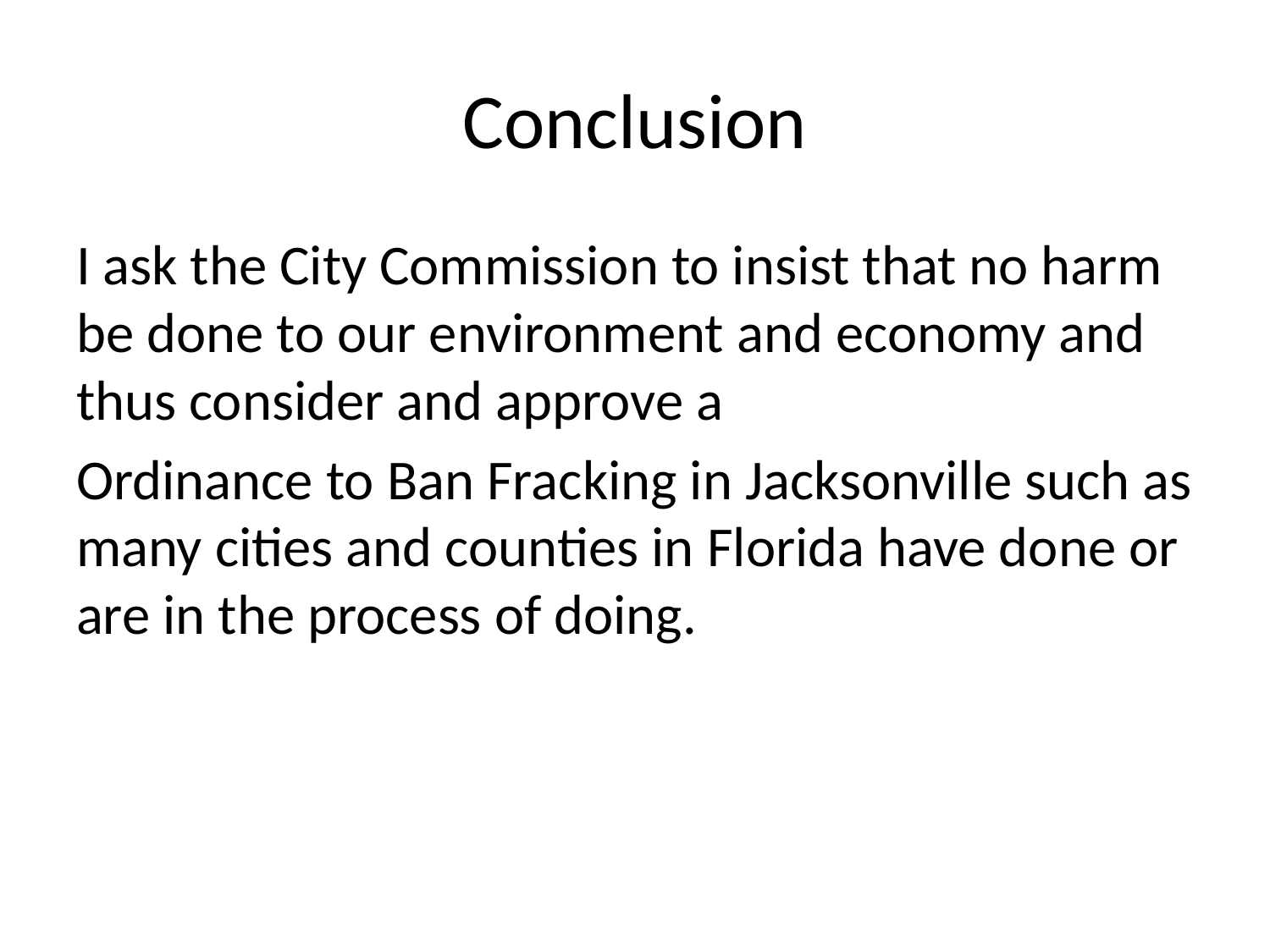

# Conclusion
I ask the City Commission to insist that no harm be done to our environment and economy and thus consider and approve a
Ordinance to Ban Fracking in Jacksonville such as many cities and counties in Florida have done or are in the process of doing.